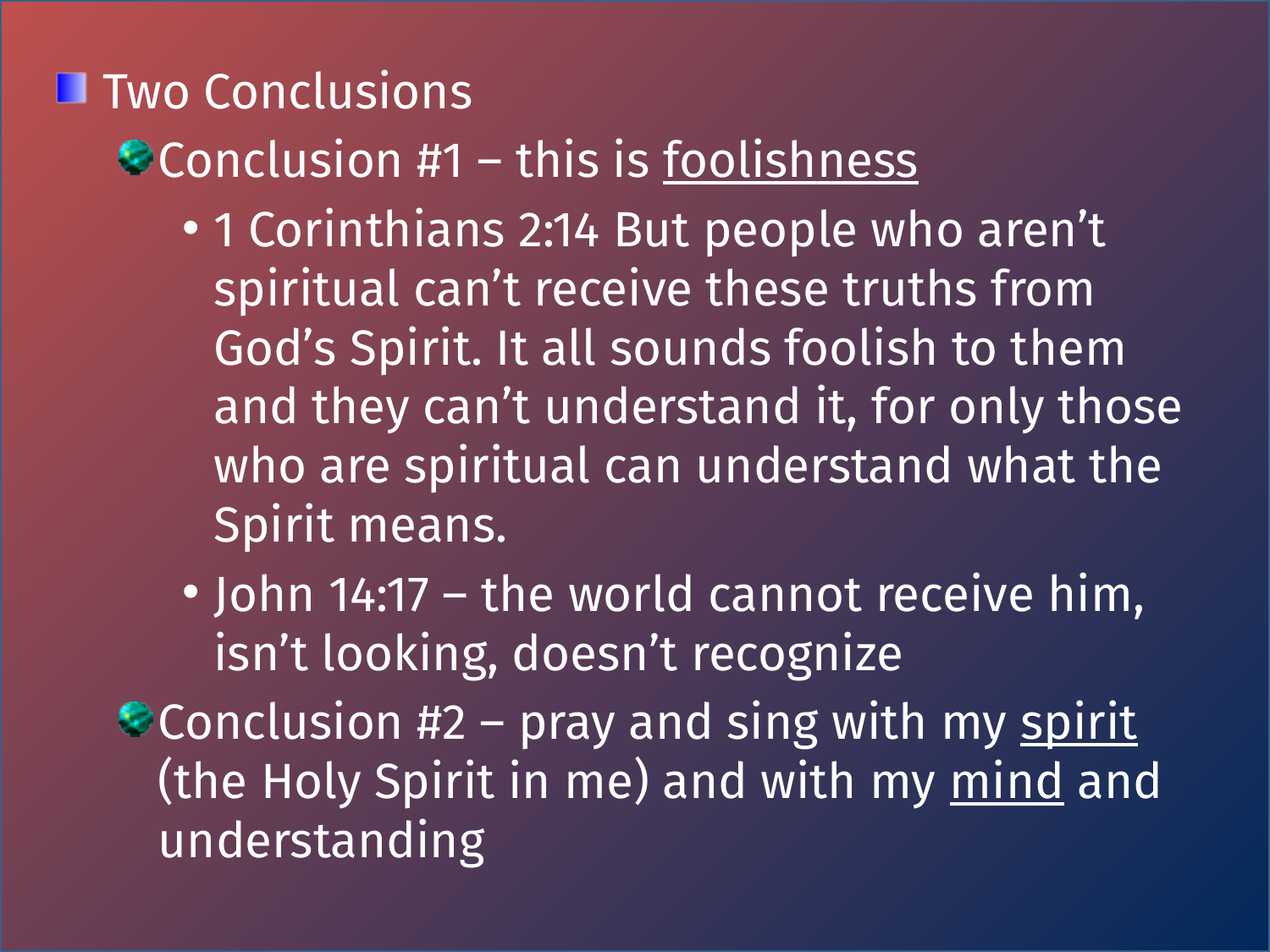

Two Conclusions
Conclusion #1 – this is foolishness
1 Corinthians 2:14 But people who aren’t spiritual can’t receive these truths from God’s Spirit. It all sounds foolish to them and they can’t understand it, for only those who are spiritual can understand what the Spirit means.
John 14:17 – the world cannot receive him, isn’t looking, doesn’t recognize
Conclusion #2 – pray and sing with my spirit (the Holy Spirit in me) and with my mind and understanding